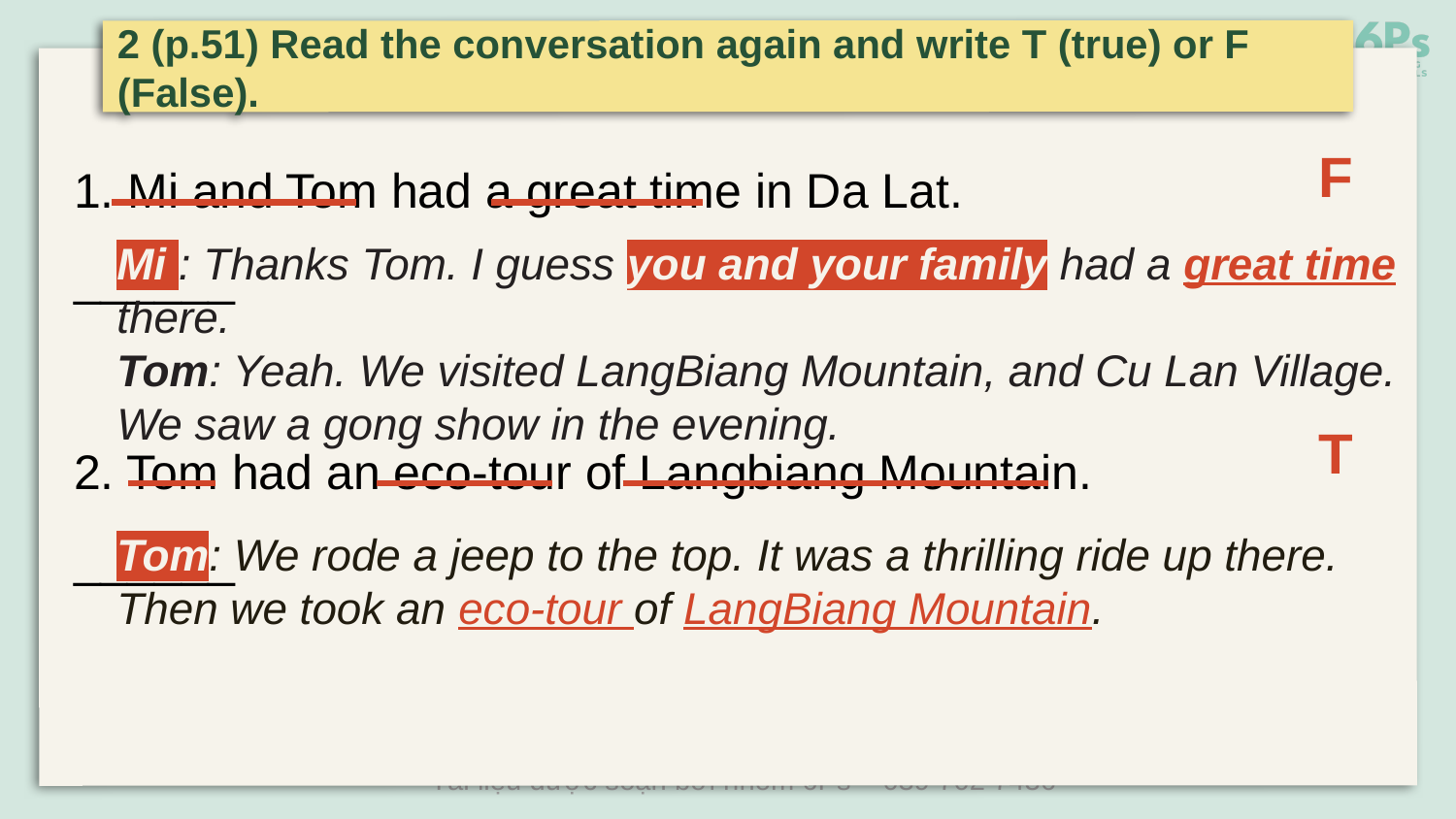

17
2 (p.51) Read the conversation again and write T (true) or F (False).

1. Mi and Tom had a great time in Da Lat. 			______
F
Mi : Thanks Tom. I guess you and your family had a great time there.
Tom: Yeah. We visited LangBiang Mountain, and Cu Lan Village. We saw a gong show in the evening.
2. Tom had an eco-tour of Langbiang Mountain. 		______
T
Tom: We rode a jeep to the top. It was a thrilling ride up there. Then we took an eco-tour of LangBiang Mountain.